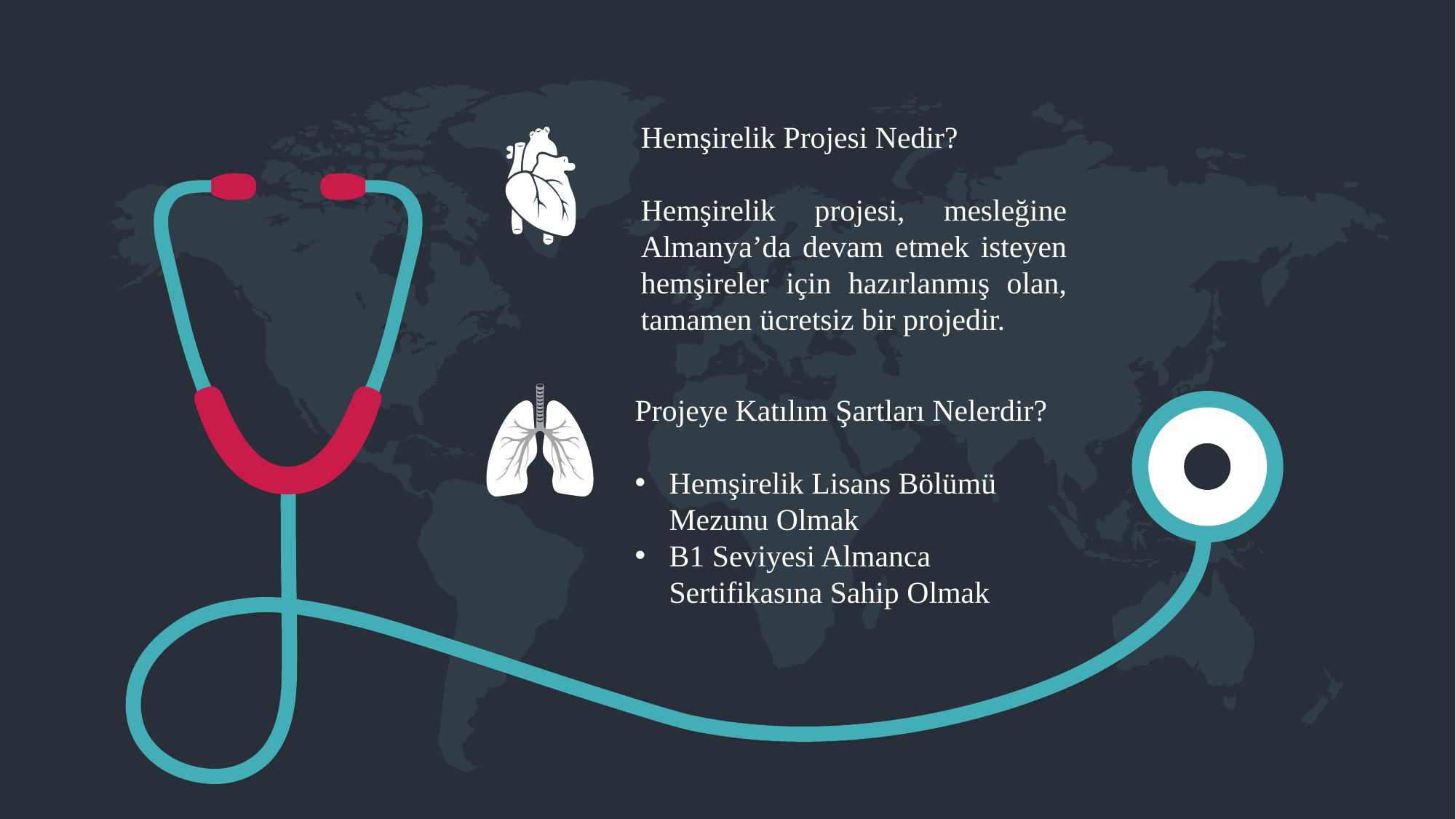

Hemşirelik Projesi Nedir?

Hemşirelik projesi, mesleğine Almanya’da devam etmek isteyen hemşireler için hazırlanmış olan, tamamen ücretsiz bir projedir.

Projeye Katılım Şartları Nelerdir?

Hemşirelik Lisans Bölümü Mezunu Olmak
B1 Seviyesi Almanca Sertifikasına Sahip Olmak